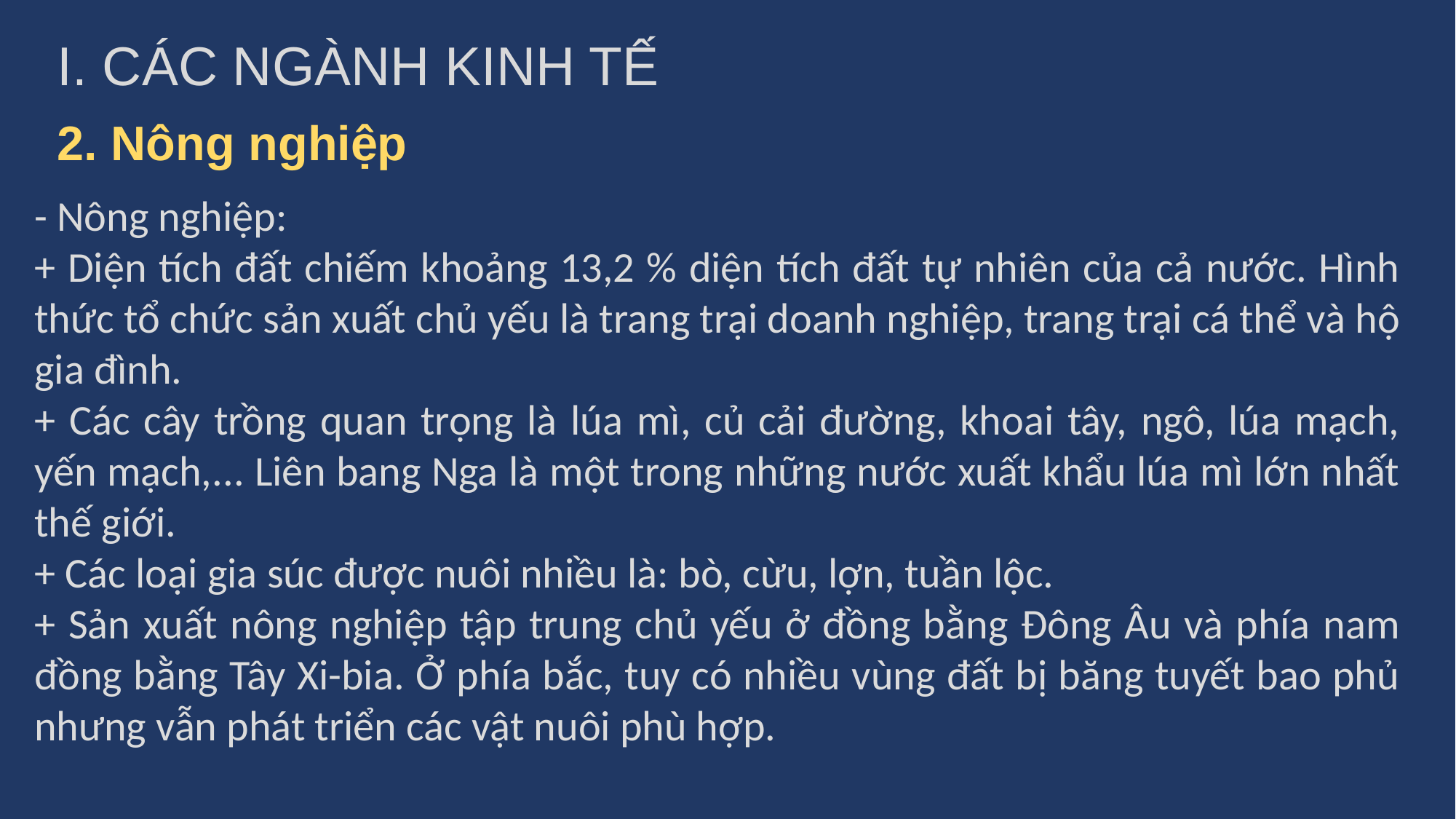

# I. CÁC NGÀNH KINH TẾ
2. Nông nghiệp
- Nông nghiệp:
+ Diện tích đất chiếm khoảng 13,2 % diện tích đất tự nhiên của cả nước. Hình thức tổ chức sản xuất chủ yếu là trang trại doanh nghiệp, trang trại cá thể và hộ gia đình.
+ Các cây trồng quan trọng là lúa mì, củ cải đường, khoai tây, ngô, lúa mạch, yến mạch,... Liên bang Nga là một trong những nước xuất khẩu lúa mì lớn nhất thế giới.
+ Các loại gia súc được nuôi nhiều là: bò, cừu, lợn, tuần lộc.
+ Sản xuất nông nghiệp tập trung chủ yếu ở đồng bằng Đông Âu và phía nam đồng bằng Tây Xi-bia. Ở phía bắc, tuy có nhiều vùng đất bị băng tuyết bao phủ nhưng vẫn phát triển các vật nuôi phù hợp.